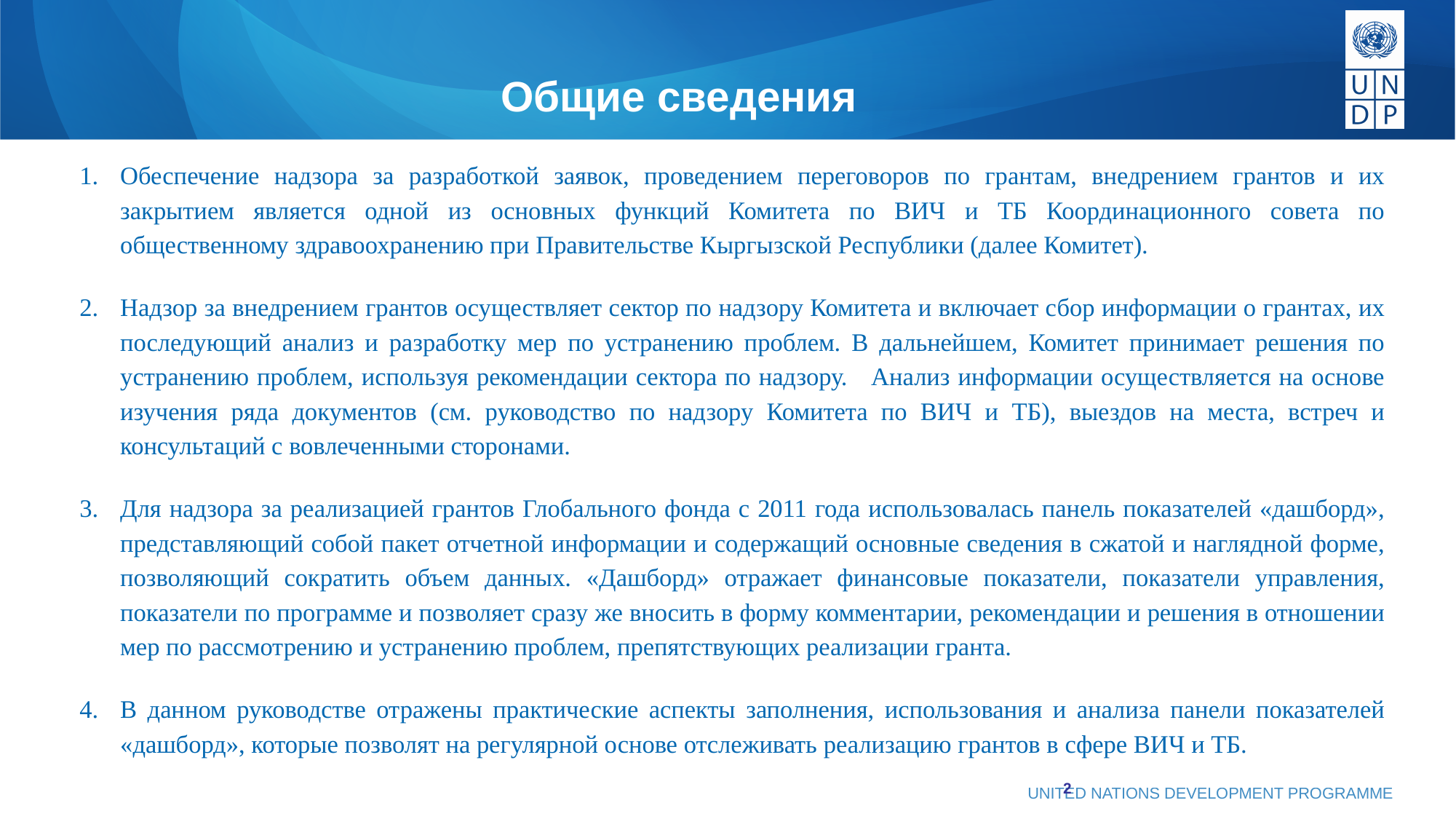

# Общие сведения
Обеспечение надзора за разработкой заявок, проведением переговоров по грантам, внедрением грантов и их закрытием является одной из основных функций Комитета по ВИЧ и ТБ Координационного совета по общественному здравоохранению при Правительстве Кыргызской Республики (далее Комитет).
Надзор за внедрением грантов осуществляет сектор по надзору Комитета и включает сбор информации о грантах, их последующий анализ и разработку мер по устранению проблем. В дальнейшем, Комитет принимает решения по устранению проблем, используя рекомендации сектора по надзору.   Анализ информации осуществляется на основе изучения ряда документов (см. руководство по надзору Комитета по ВИЧ и ТБ), выездов на места, встреч и консультаций с вовлеченными сторонами.
Для надзора за реализацией грантов Глобального фонда с 2011 года использовалась панель показателей «дашборд», представляющий собой пакет отчетной информации и содержащий основные сведения в сжатой и наглядной форме, позволяющий сократить объем данных. «Дашборд» отражает финансовые показатели, показатели управления, показатели по программе и позволяет сразу же вносить в форму комментарии, рекомендации и решения в отношении мер по рассмотрению и устранению проблем, препятствующих реализации гранта.
В данном руководстве отражены практические аспекты заполнения, использования и анализа панели показателей «дашборд», которые позволят на регулярной основе отслеживать реализацию грантов в сфере ВИЧ и ТБ.

2